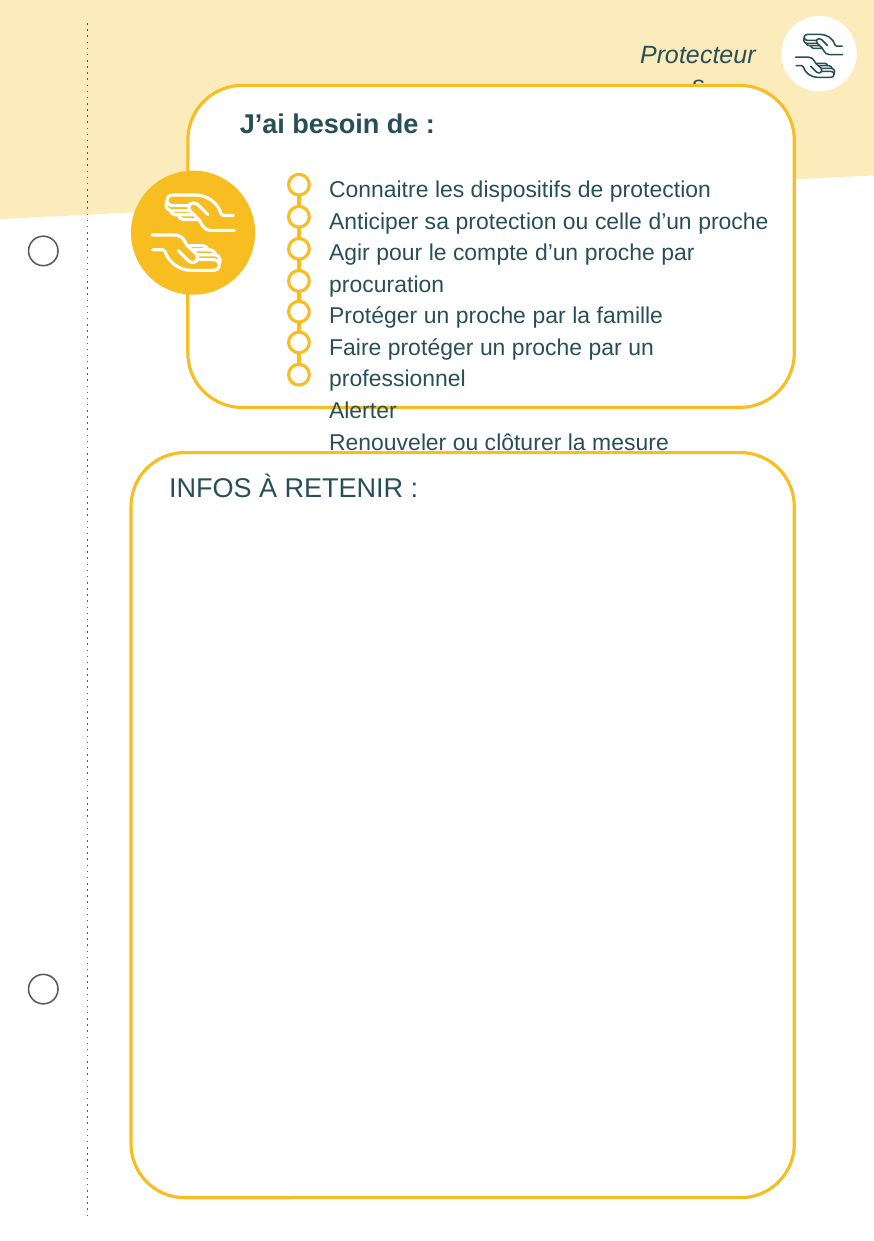

J’ai besoin de :
Connaitre les dispositifs de protection
Anticiper sa protection ou celle d’un proche
Agir pour le compte d’un proche par procuration
Protéger un proche par la famille
Faire protéger un proche par un professionnel
Alerter
Renouveler ou clôturer la mesure

INFOS À RETENIR :